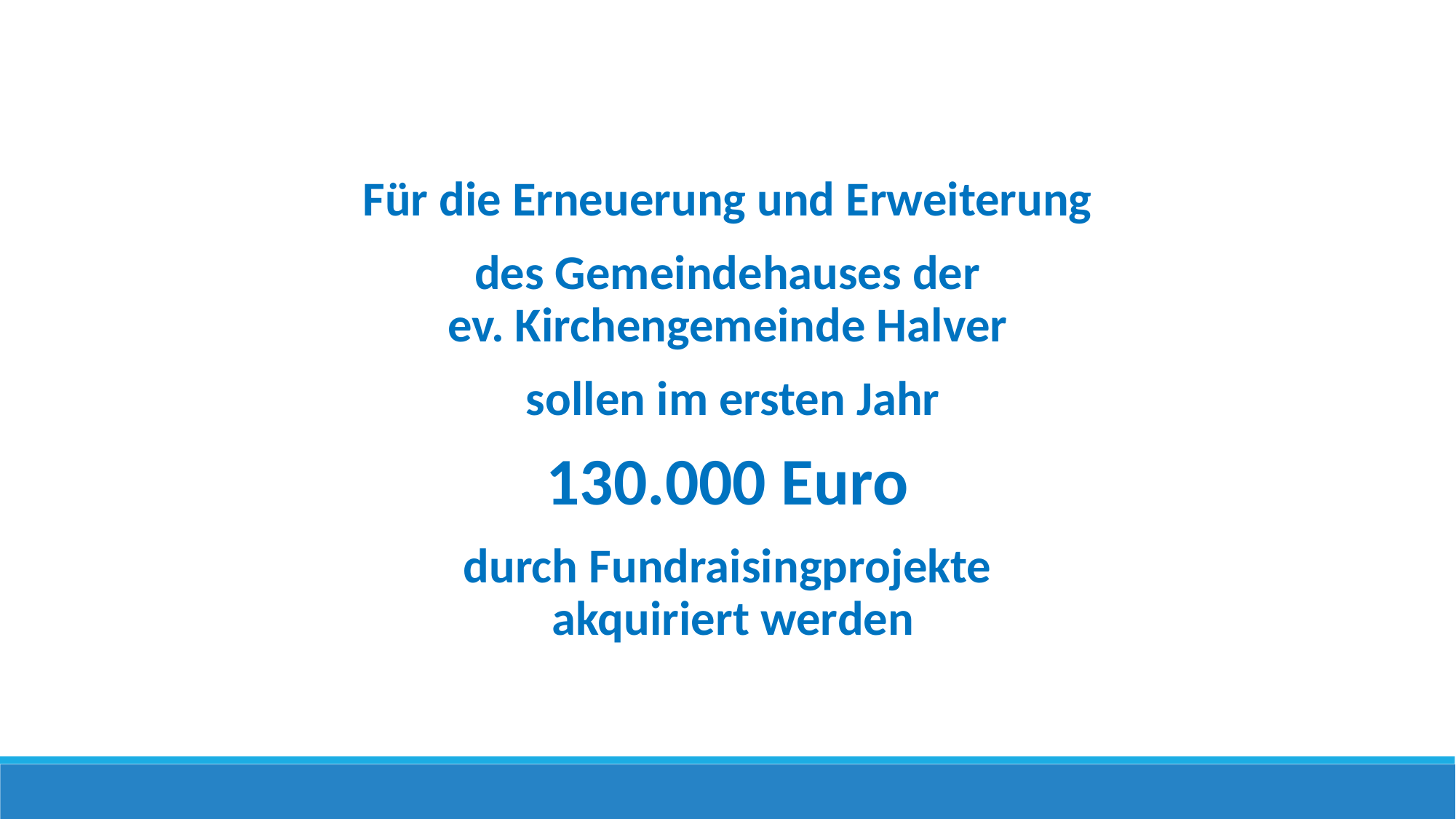

Für die Erneuerung und Erweiterung
des Gemeindehauses der
ev. Kirchengemeinde Halver
sollen im ersten Jahr
130.000 Euro
durch Fundraisingprojekte
akquiriert werden